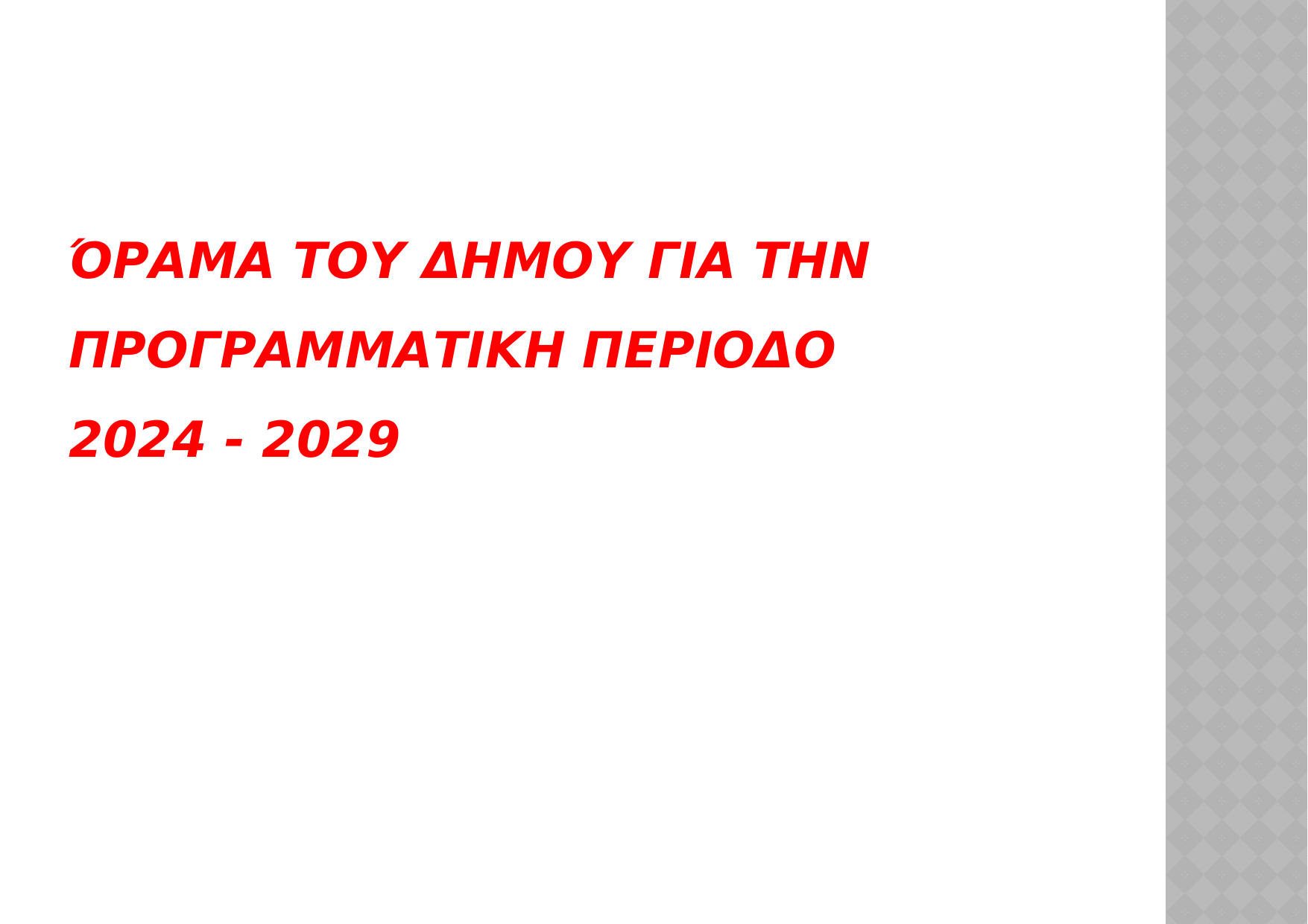

ΌΡΑΜΑ ΤΟΥ ΔΗΜΟΥ ΓΙΑ ΤΗΝ ΠΡΟΓΡΑΜΜΑΤΙΚΗ ΠΕΡΙΟΔΟ
2024 - 2029